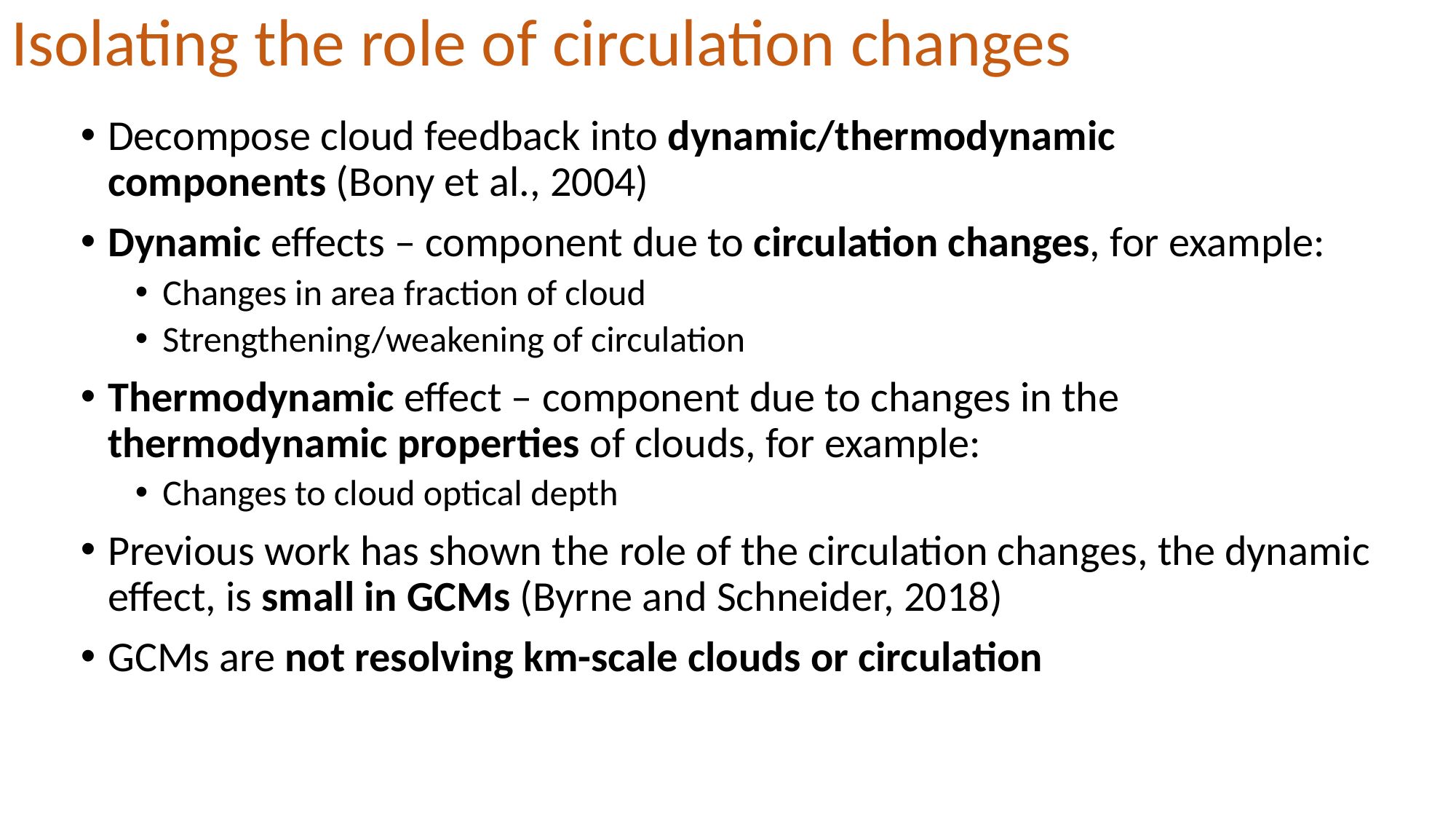

Isolating the role of circulation changes
Decompose cloud feedback into dynamic/thermodynamic components (Bony et al., 2004)
Dynamic effects – component due to circulation changes, for example:
Changes in area fraction of cloud
Strengthening/weakening of circulation
Thermodynamic effect – component due to changes in the thermodynamic properties of clouds, for example:
Changes to cloud optical depth
Previous work has shown the role of the circulation changes, the dynamic effect, is small in GCMs (Byrne and Schneider, 2018)
GCMs are not resolving km-scale clouds or circulation